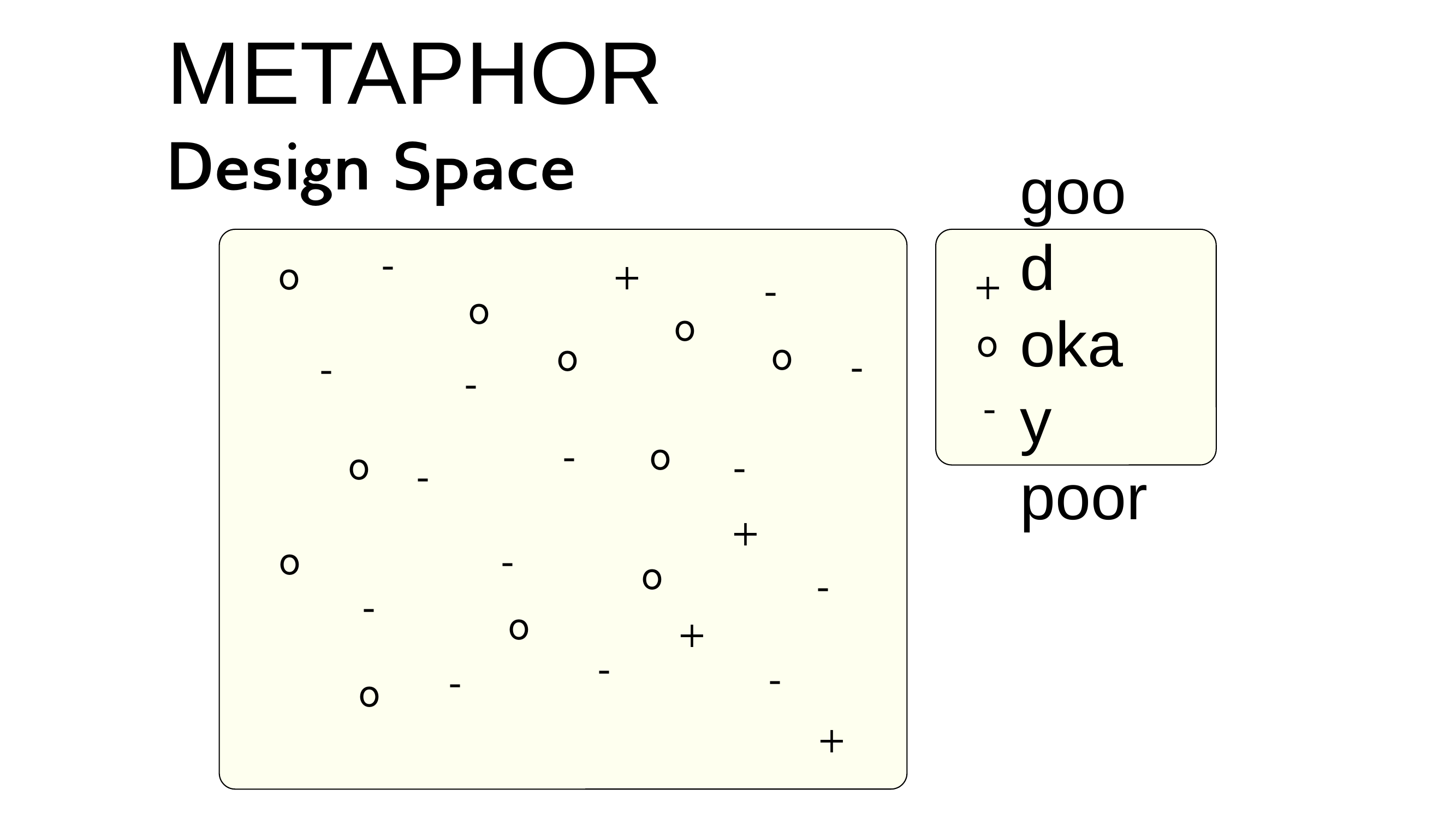

Metaphor
Design Space
good
okay
poor

+
o
-

-
o
+
-
o
o
o
o
-
-
-
-
o
o
-
-
+
o
-
o
-
-
o
+
-
-
-
o
+
227